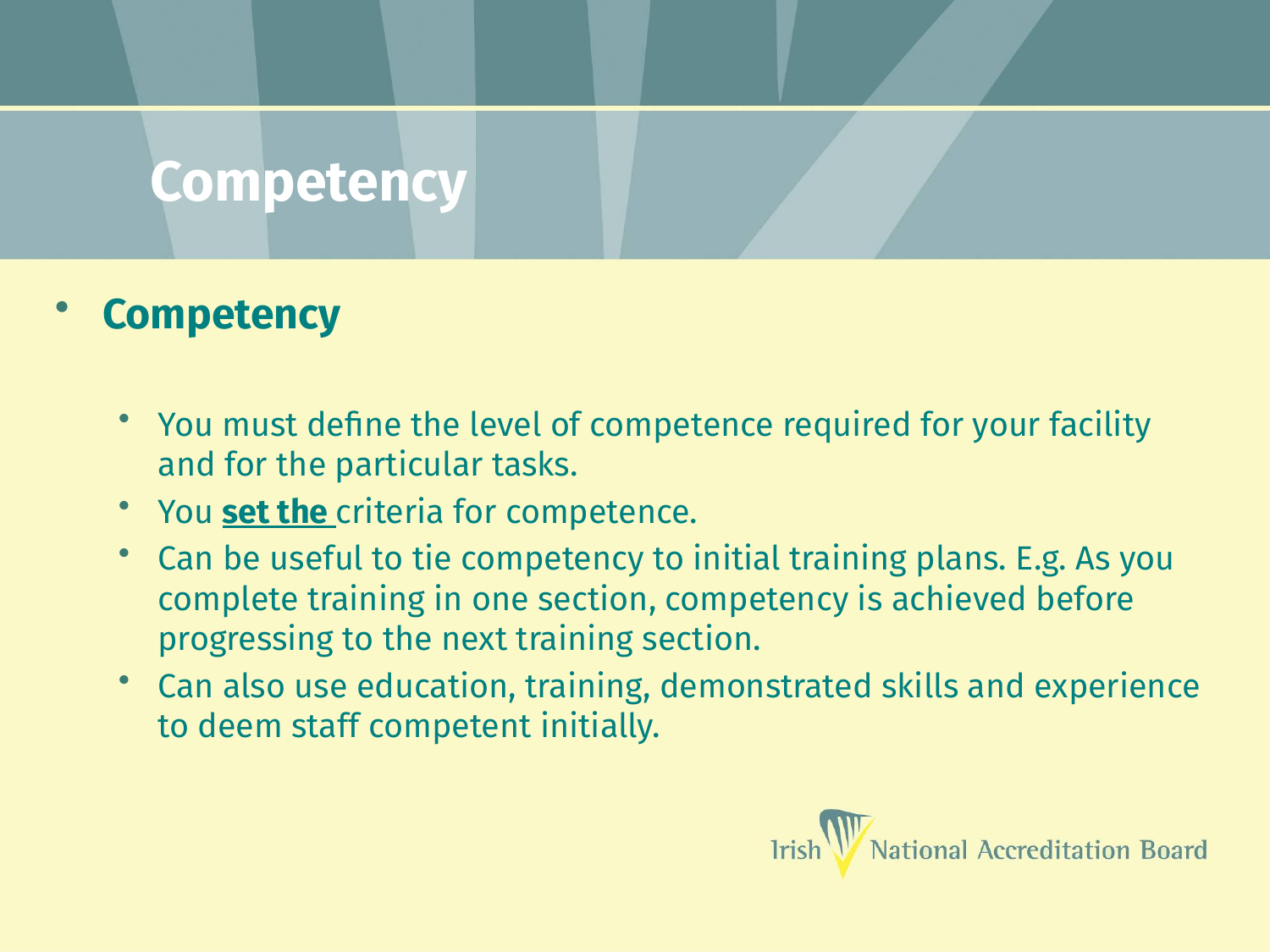

# Competency
Competency

You must define the level of competence required for your facility and for the particular tasks.
You set the criteria for competence.
Can be useful to tie competency to initial training plans. E.g. As you complete training in one section, competency is achieved before progressing to the next training section.
Can also use education, training, demonstrated skills and experience to deem staff competent initially.